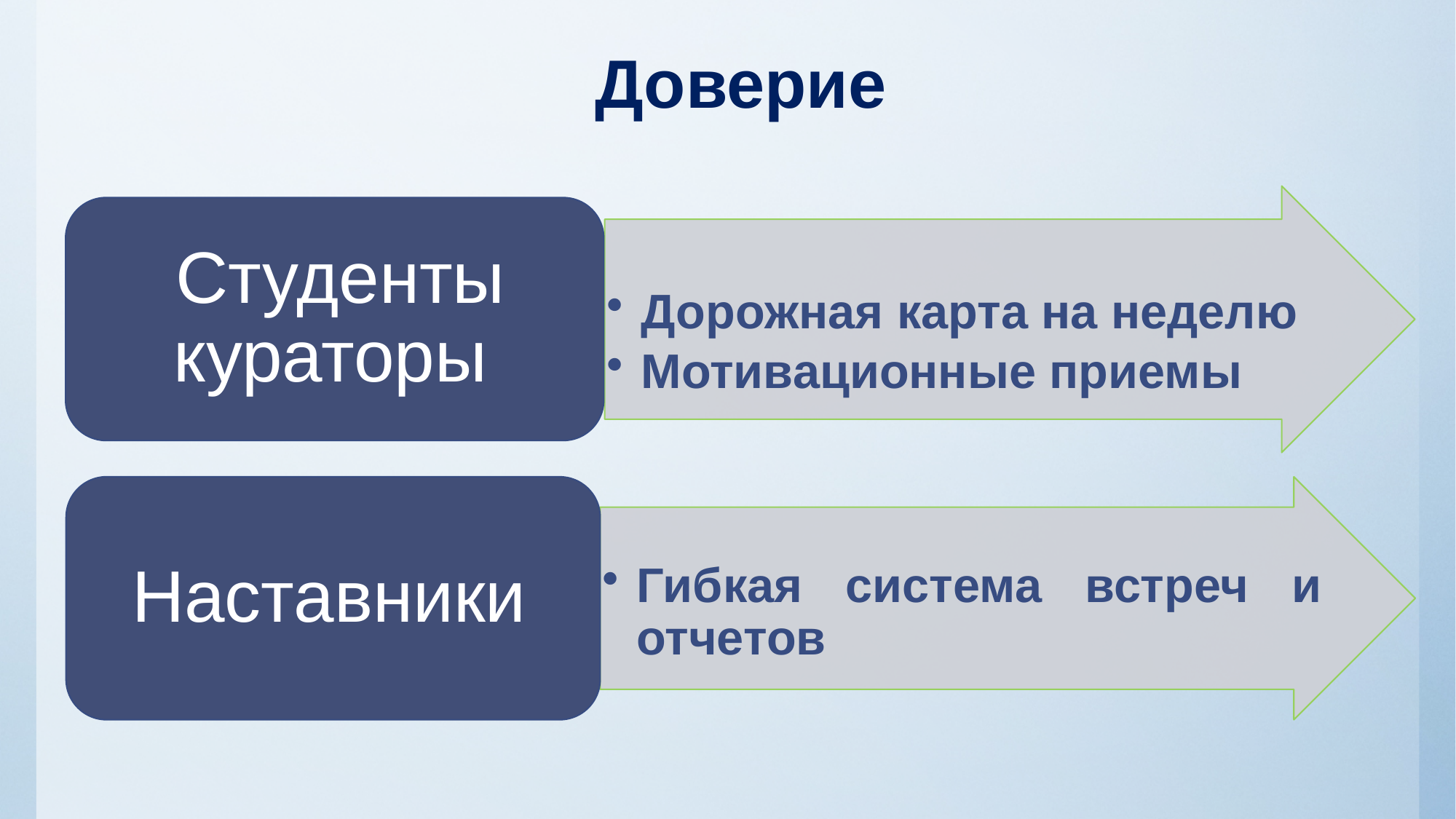

# Доверие

Дорожная карта на неделю
Мотивационные приемы
Студенты кураторы

Гибкая система встреч и отчетов

Наставники